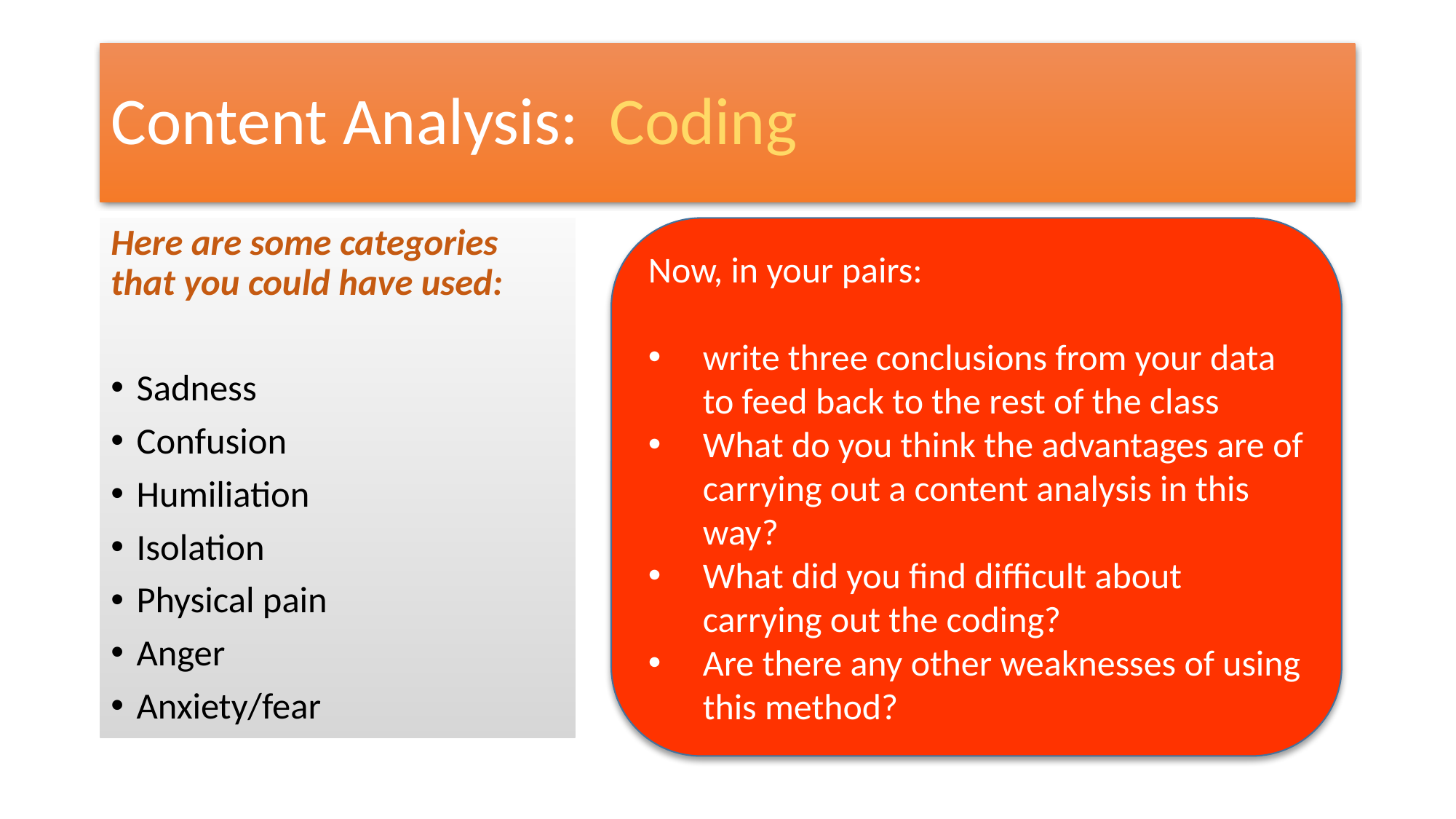

# Content Analysis:  Coding
Here are some categories that you could have used:

Sadness
Confusion
Humiliation
Isolation
Physical pain
Anger
Anxiety/fear

Now, in your pairs:

write three conclusions from your data to feed back to the rest of the class
What do you think the advantages are of carrying out a content analysis in this way?
What did you find difficult about carrying out the coding?
Are there any other weaknesses of using this method?